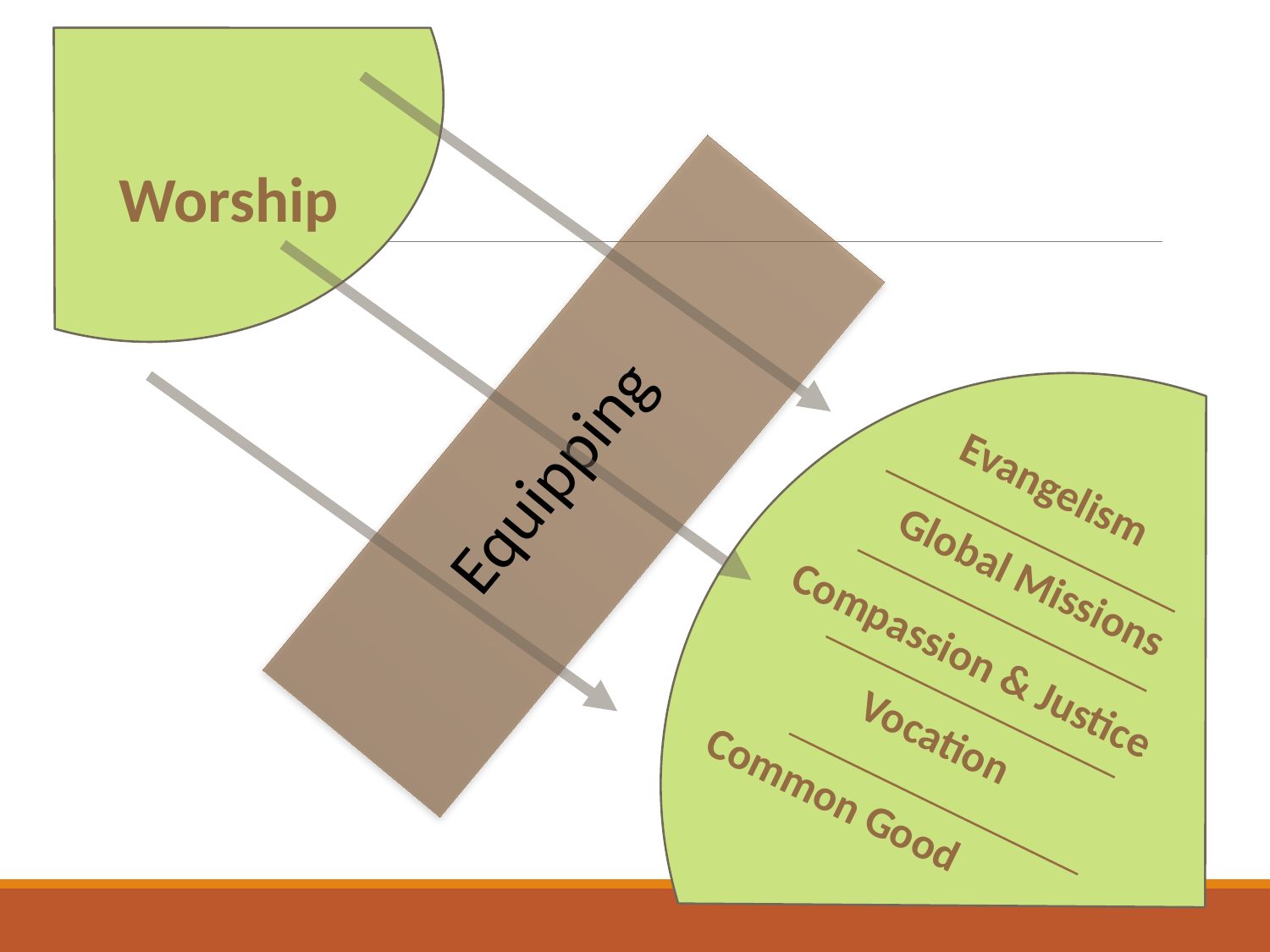

Worship

Equipping
Evangelism

Global Missions
Compassion & Justice

Vocation

Common Good